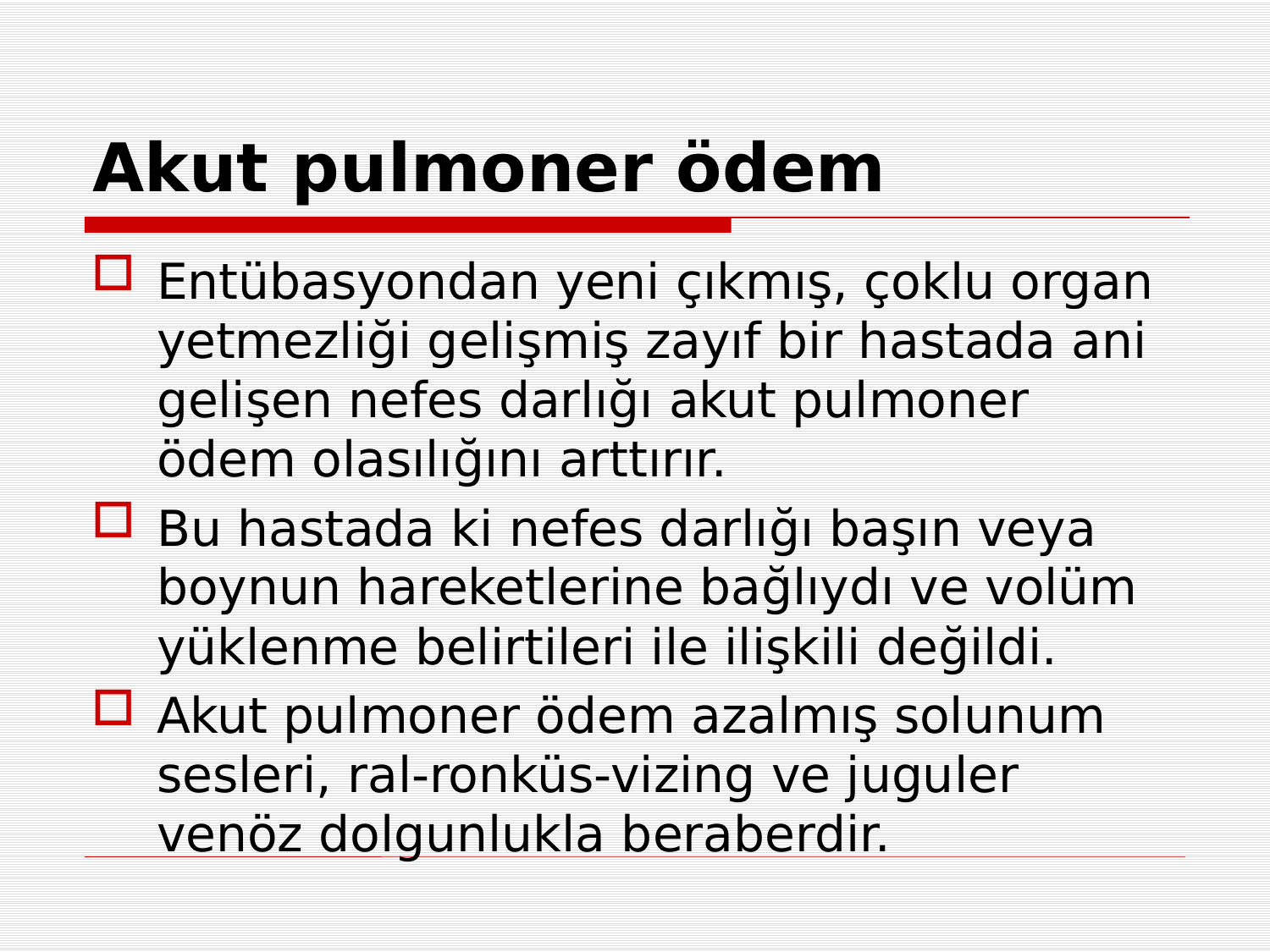

# Akut pulmoner ödem
Entübasyondan yeni çıkmış, çoklu organ yetmezliği gelişmiş zayıf bir hastada ani gelişen nefes darlığı akut pulmoner ödem olasılığını arttırır.
Bu hastada ki nefes darlığı başın veya boynun hareketlerine bağlıydı ve volüm yüklenme belirtileri ile ilişkili değildi.
Akut pulmoner ödem azalmış solunum sesleri, ral-ronküs-vizing ve juguler venöz dolgunlukla beraberdir.